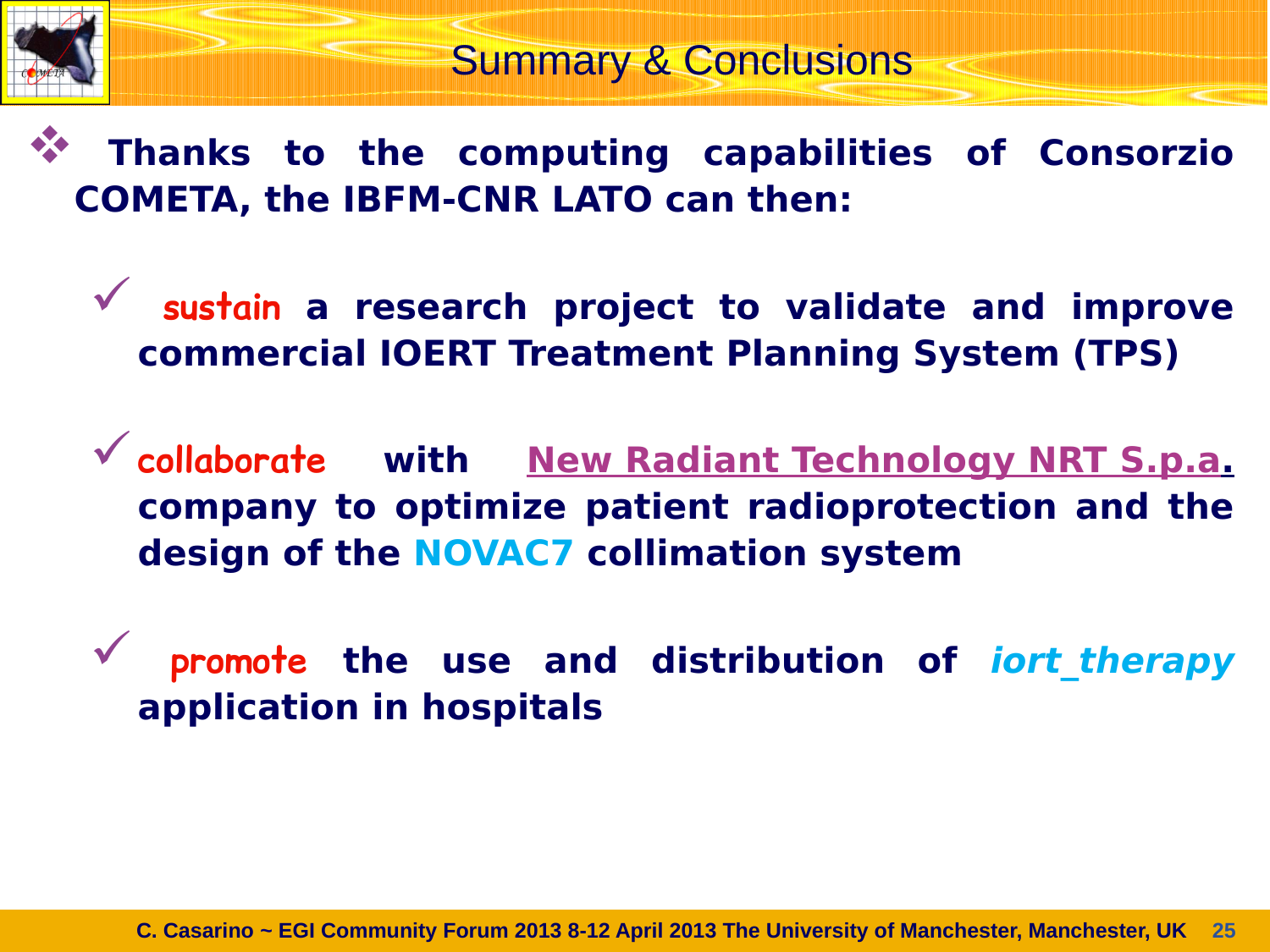

# Summary & Conclusions
 Thanks to the computing capabilities of Consorzio COMETA, the IBFM-CNR LATO can then:

 sustain a research project to validate and improve commercial IOERT Treatment Planning System (TPS)

collaborate with New Radiant Technology NRT S.p.a. company to optimize patient radioprotection and the design of the NOVAC7 collimation system

 promote the use and distribution of iort_therapy application in hospitals
C. Casarino ~ EGI Community Forum 2013 8-12 April 2013 The University of Manchester, Manchester, UK

25